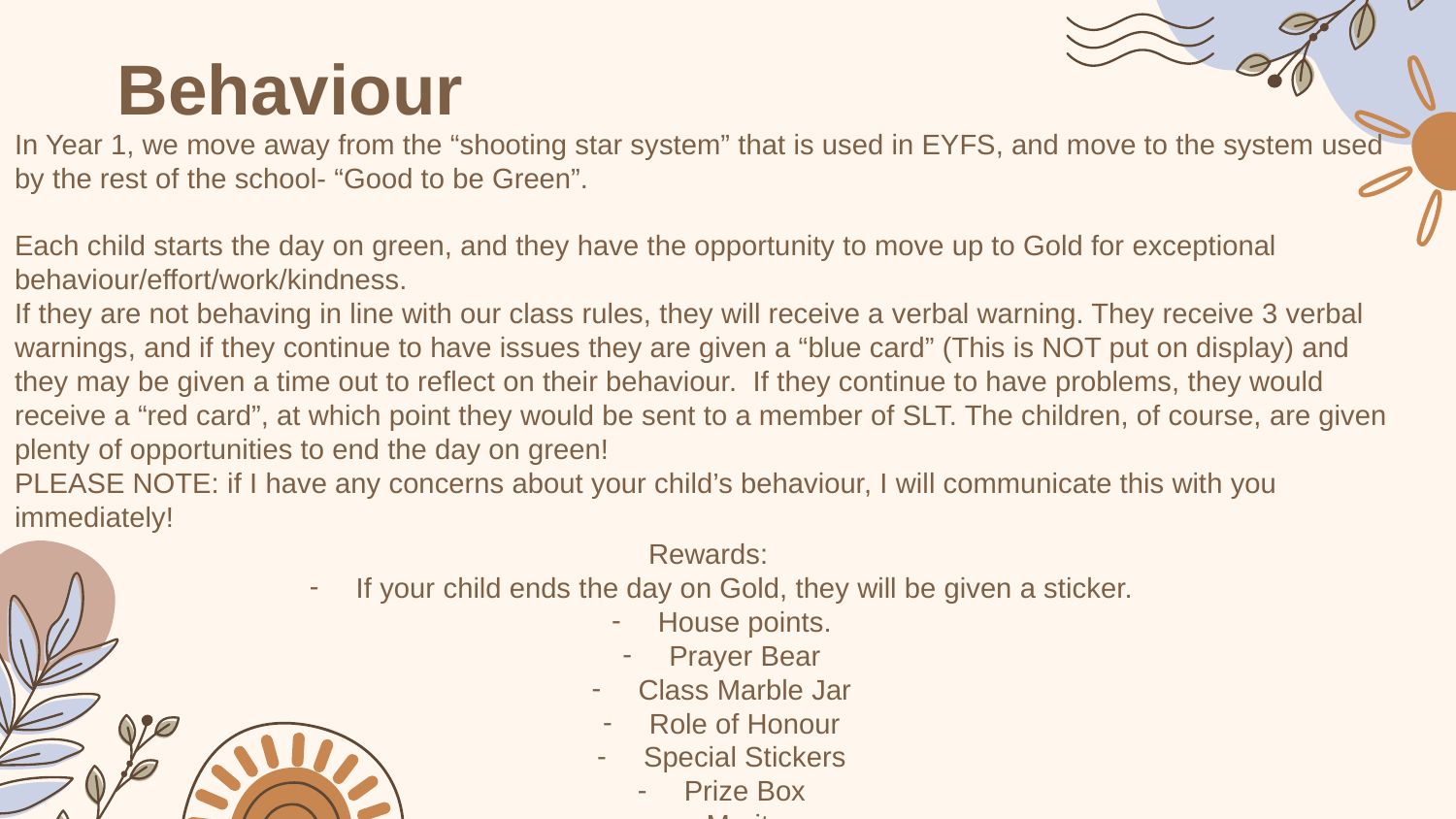

# Behaviour
In Year 1, we move away from the “shooting star system” that is used in EYFS, and move to the system used by the rest of the school- “Good to be Green”.

Each child starts the day on green, and they have the opportunity to move up to Gold for exceptional behaviour/effort/work/kindness.
If they are not behaving in line with our class rules, they will receive a verbal warning. They receive 3 verbal warnings, and if they continue to have issues they are given a “blue card” (This is NOT put on display) and they may be given a time out to reflect on their behaviour.  If they continue to have problems, they would receive a “red card”, at which point they would be sent to a member of SLT. The children, of course, are given plenty of opportunities to end the day on green!
PLEASE NOTE: if I have any concerns about your child’s behaviour, I will communicate this with you immediately!

Rewards:
If your child ends the day on Gold, they will be given a sticker.
House points.
Prayer Bear
Class Marble Jar
Role of Honour
Special Stickers
Prize Box
Merits